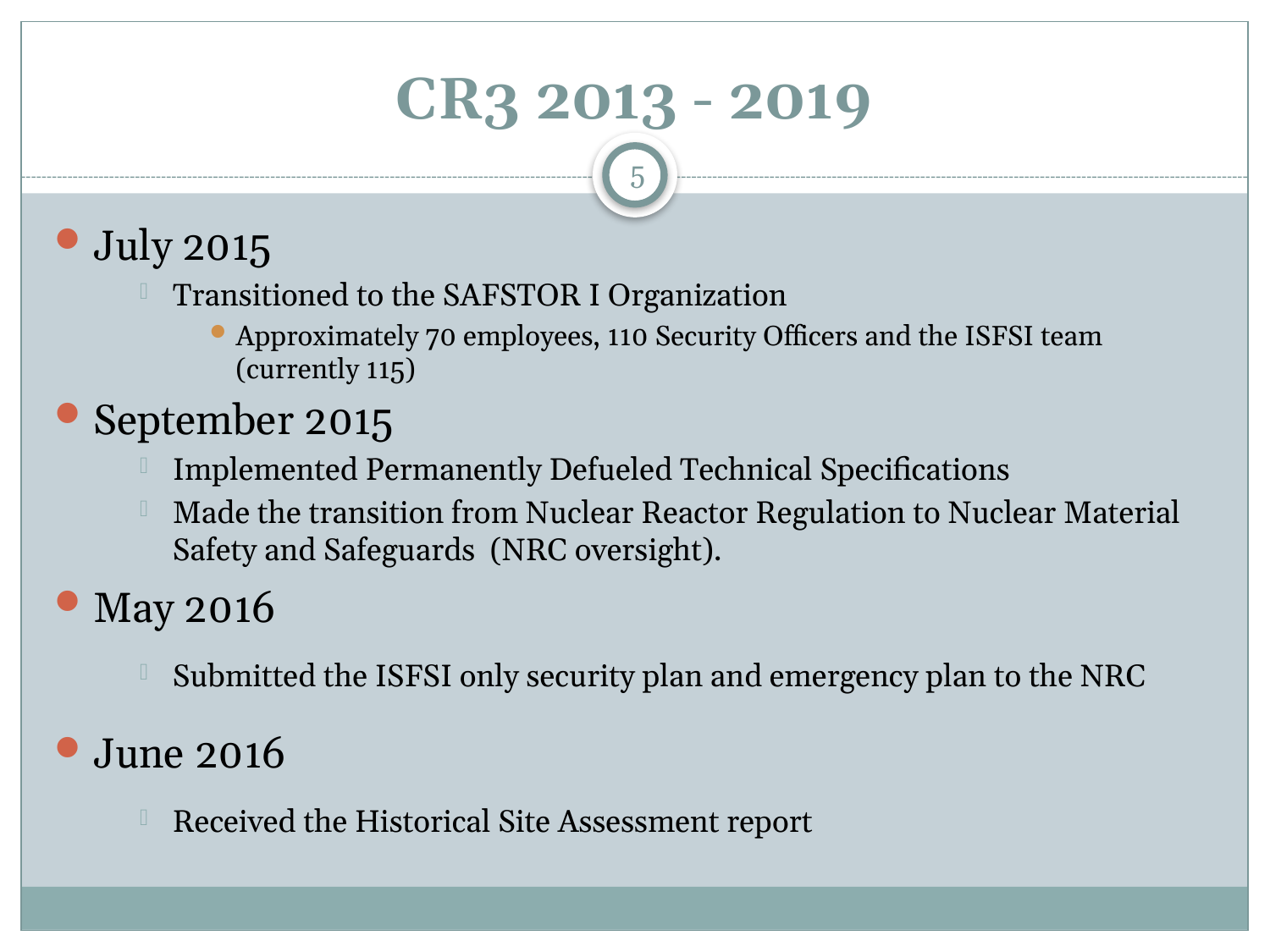

# CR3 2013 - 2019
5
July 2015
Transitioned to the SAFSTOR I Organization
Approximately 70 employees, 110 Security Officers and the ISFSI team (currently 115)
September 2015
Implemented Permanently Defueled Technical Specifications
Made the transition from Nuclear Reactor Regulation to Nuclear Material Safety and Safeguards  (NRC oversight).
May 2016
Submitted the ISFSI only security plan and emergency plan to the NRC
June 2016
Received the Historical Site Assessment report